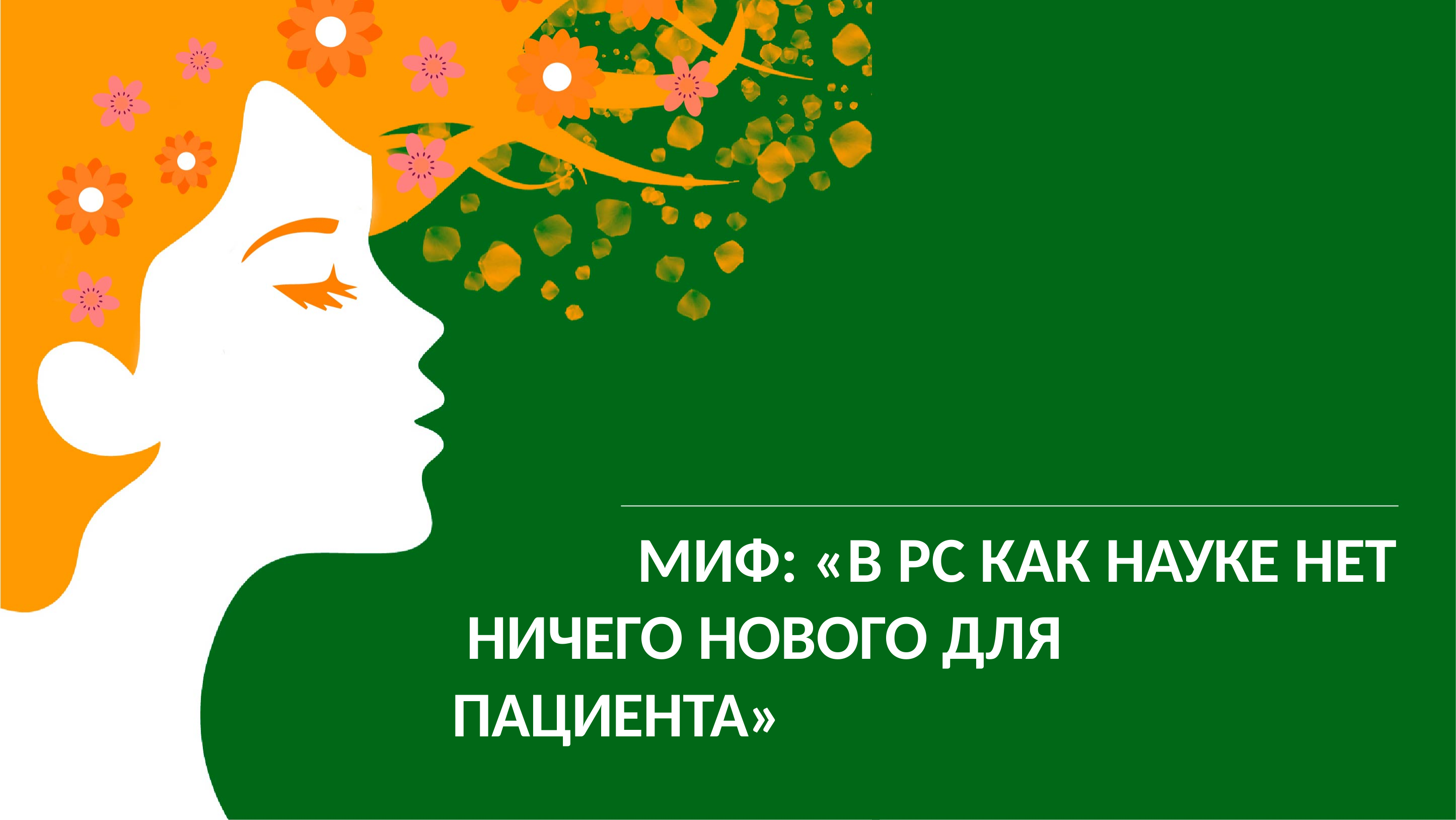

МИФ: «В РС КАК НАУКЕ НЕТ  НИЧЕГО НОВОГО ДЛЯ ПАЦИЕНТА»